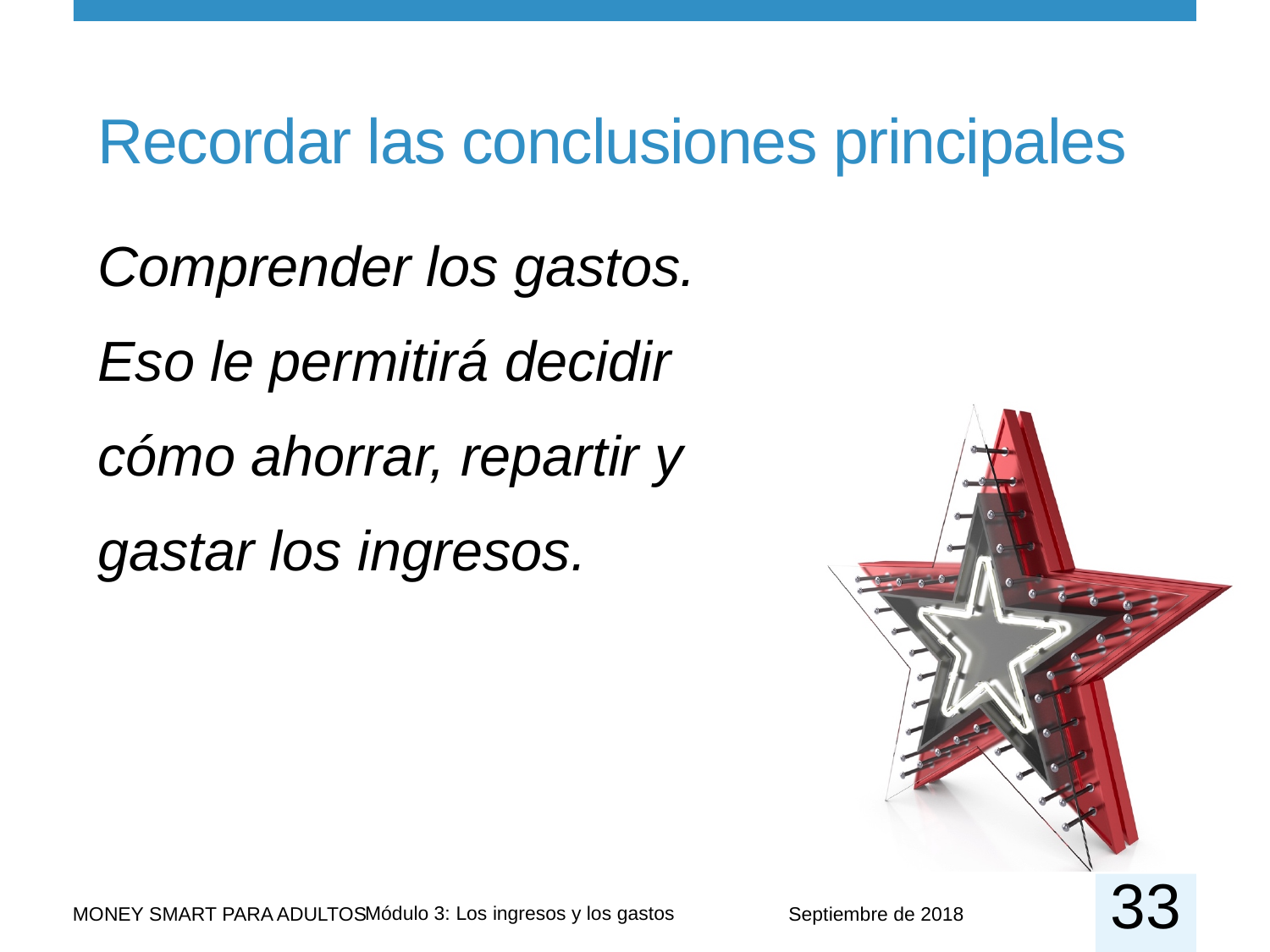

# Recordar las conclusiones principales
Comprender los gastos.
Eso le permitirá decidir cómo ahorrar, repartir y gastar los ingresos.

33